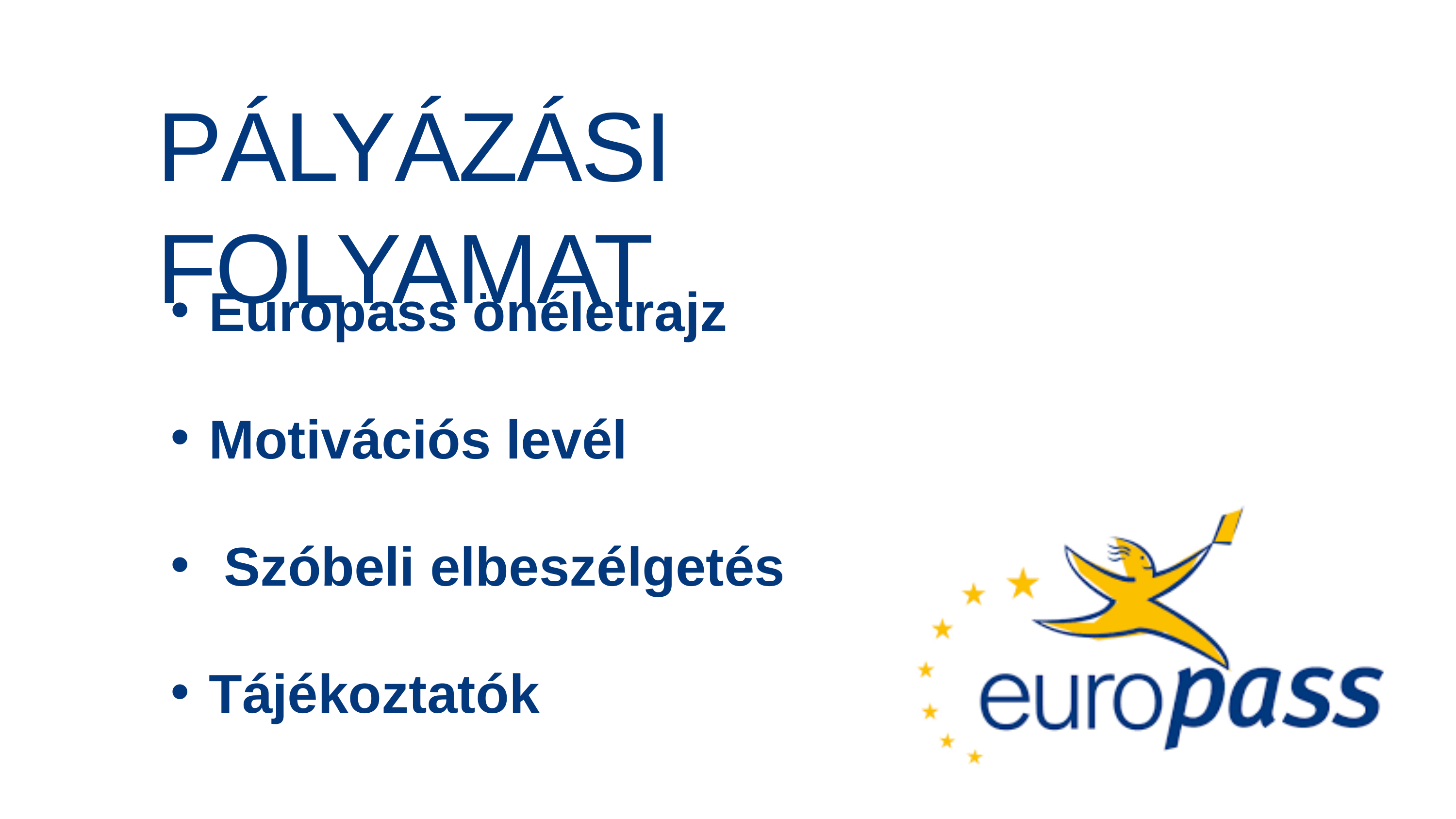

PÁLYÁZÁSI FOLYAMAT
Europass önéletrajz

Motivációs levél

 Szóbeli elbeszélgetés

Tájékoztatók